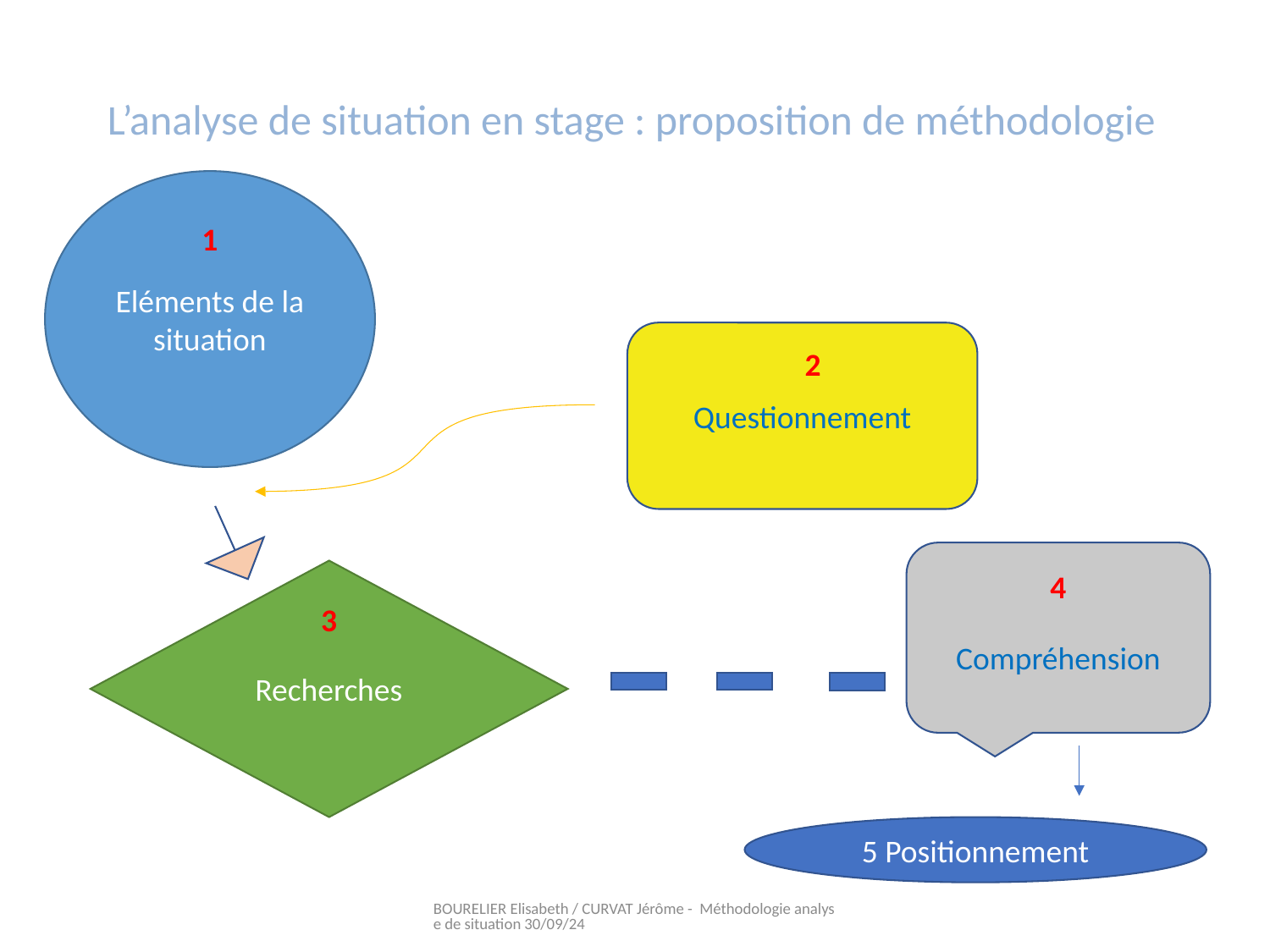

L’analyse de situation en stage : proposition de méthodologie
Eléments de la situation
1
Questionnement
2

Compréhension
Recherches
4
3

5 Positionnement
BOURELIER Elisabeth / CURVAT Jérôme -  Méthodologie analyse de situation 30/09/24